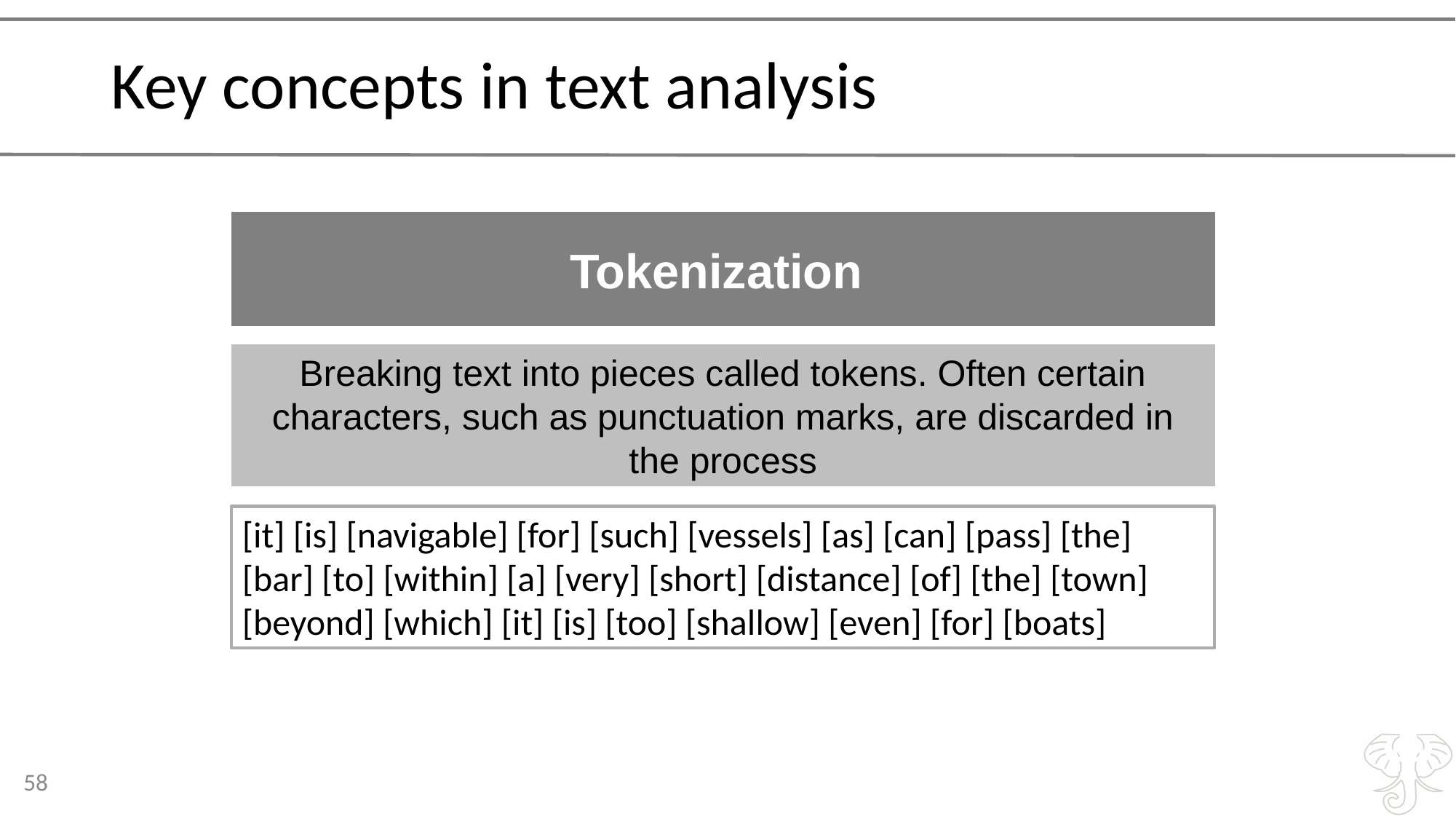

# Key concepts in text analysis
Tokenization
Breaking text into pieces called tokens. Often certain characters, such as punctuation marks, are discarded in the process
[it] [is] [navigable] [for] [such] [vessels] [as] [can] [pass] [the] [bar] [to] [within] [a] [very] [short] [distance] [of] [the] [town] [beyond] [which] [it] [is] [too] [shallow] [even] [for] [boats]
58